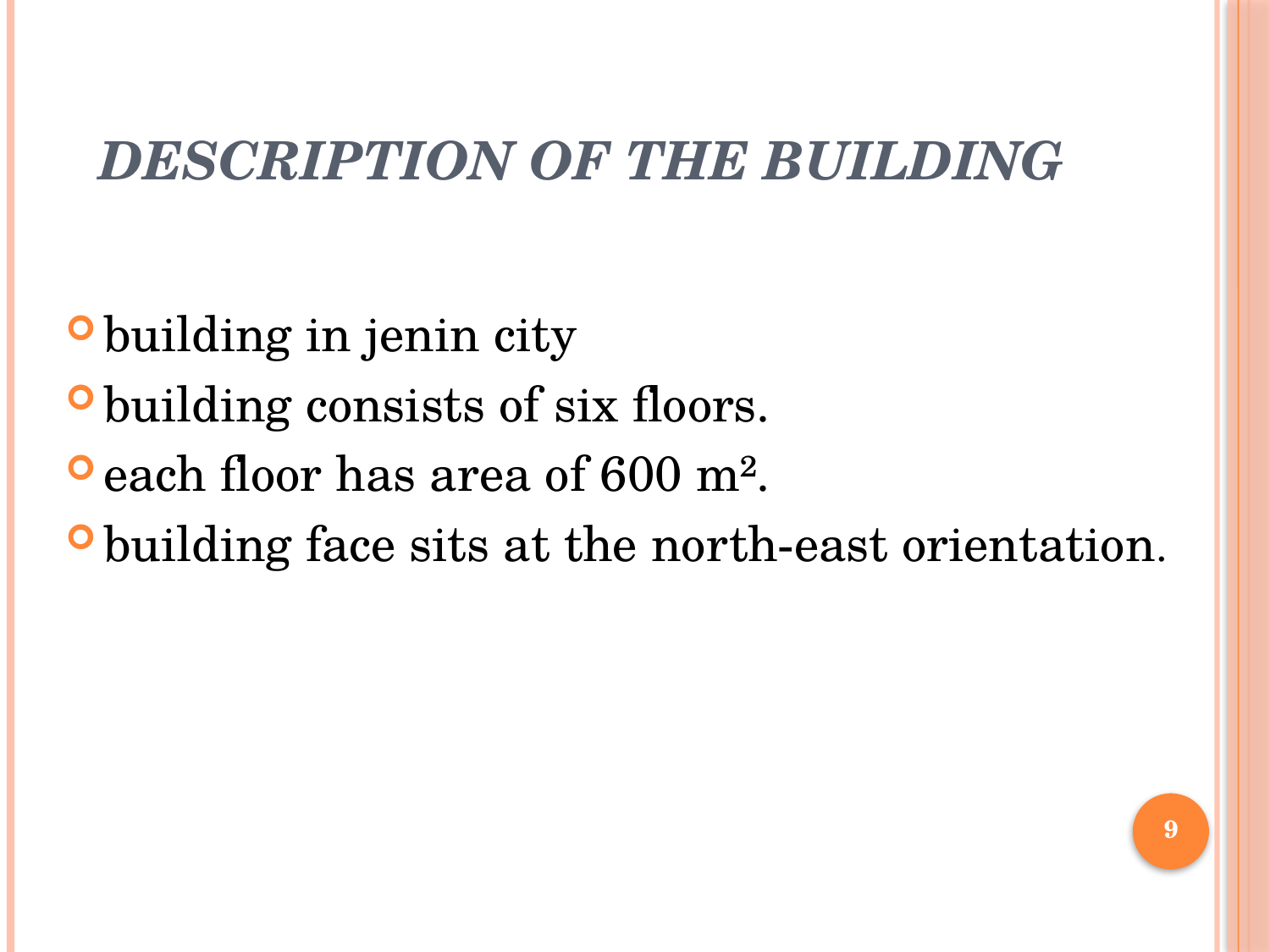

# DESCRIPTION OF THE BUILDING
building in jenin city
building consists of six floors.
each floor has area of 600 m².
building face sits at the north-east orientation.
9